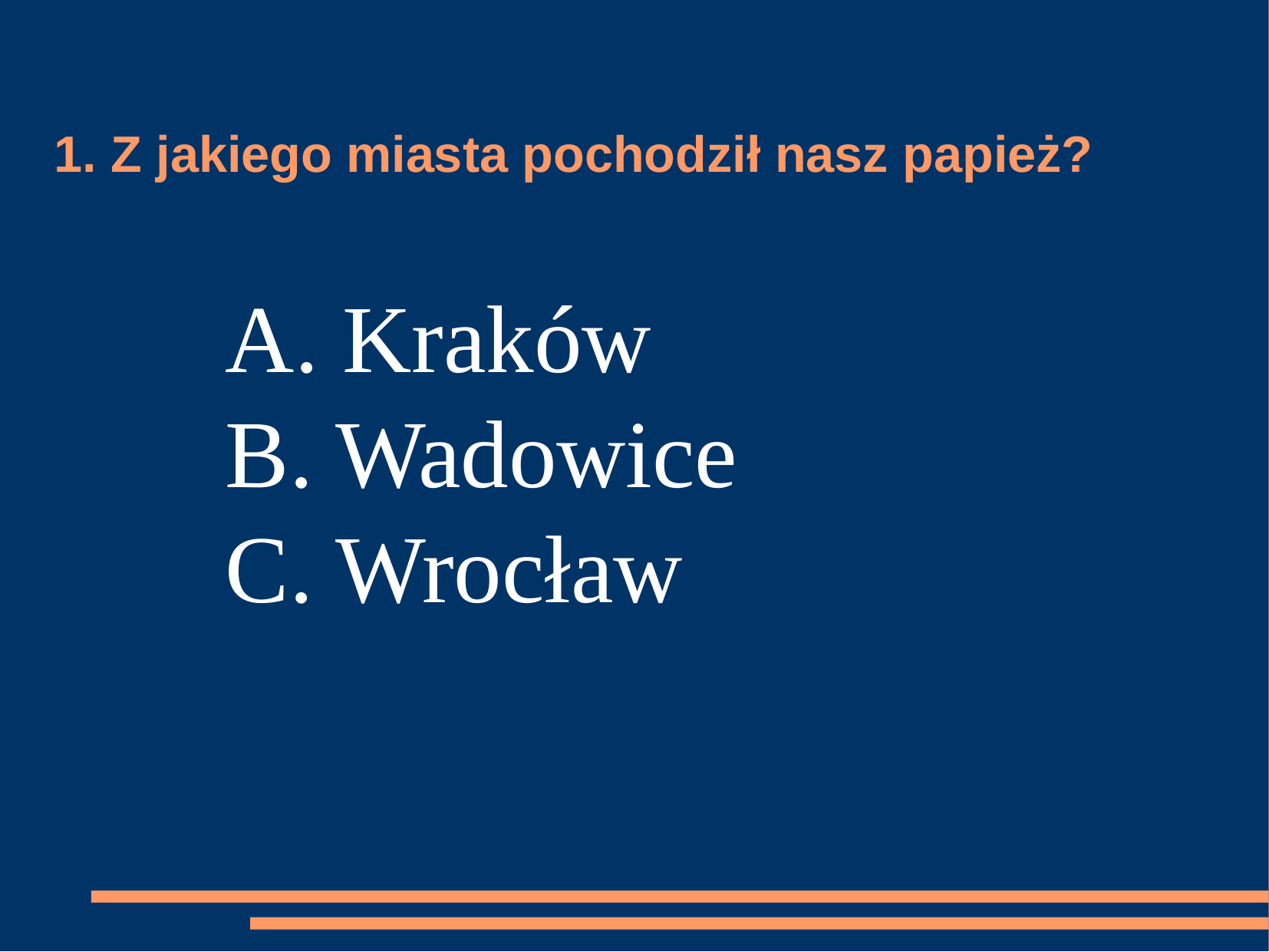

# 1. Z jakiego miasta pochodził nasz papież?
A. Kraków
B. Wadowice
C. Wrocław